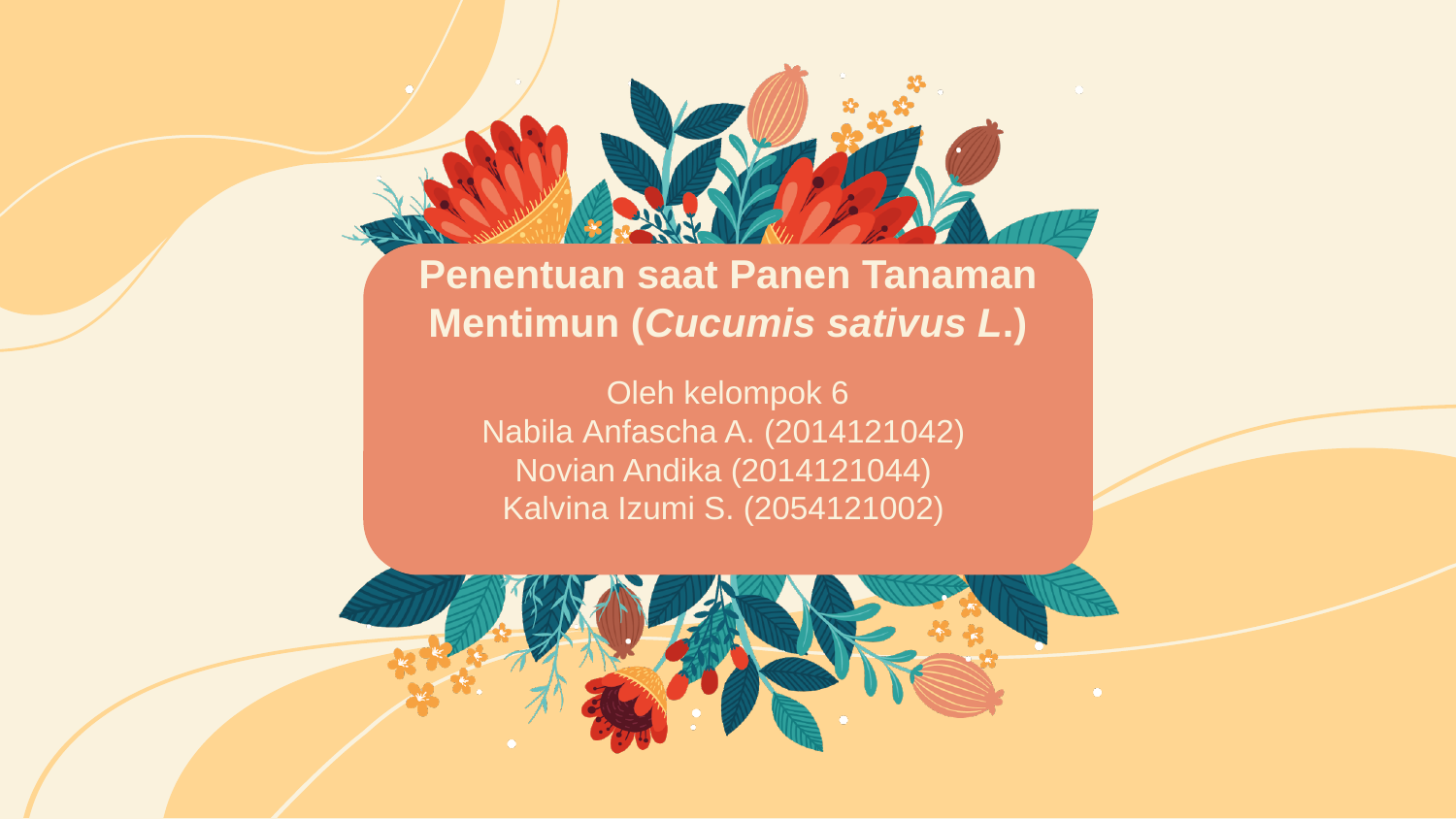

# Penentuan saat Panen Tanaman Mentimun (Cucumis sativus L.)

Oleh kelompok 6
Nabila Anfascha A. (2014121042)
Novian Andika (2014121044)
Kalvina Izumi S. (2054121002)